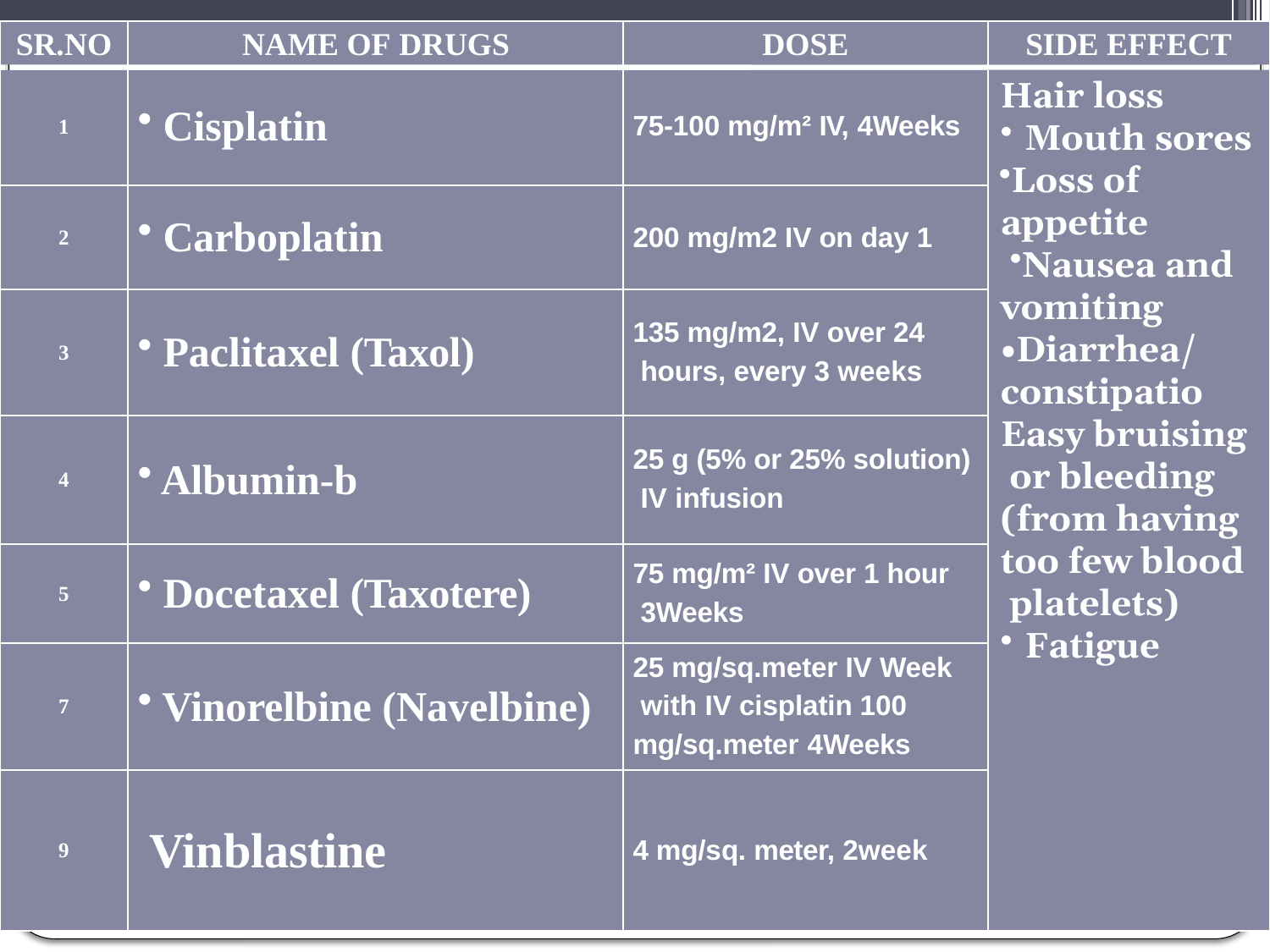

SR.NO
NAME OF DRUGS
DOSE
SIDE EFFECT

Hair loss
Cisplatin
75-100 mg/m² IV, 4Weeks
1
Mouth sores
Loss of  appetite
Nausea and  vomiting
•Diarrhea/  constipatio  Easy bruising  or bleeding  (from having  too few blood  platelets)
Fatigue

Carboplatin
200 mg/m2 IV on day 1
2

135 mg/m2, IV over 24  hours, every 3 weeks
Paclitaxel (Taxol)
3

25 g (5% or 25% solution)  IV infusion
Albumin-b
4

75 mg/m² IV over 1 hour  3Weeks
Docetaxel (Taxotere)
5
25 mg/sq.meter IV Week  with IV cisplatin 100  mg/sq.meter 4Weeks

Vinorelbine (Navelbine)
7

Vinblastine
4 mg/sq. meter, 2week
9